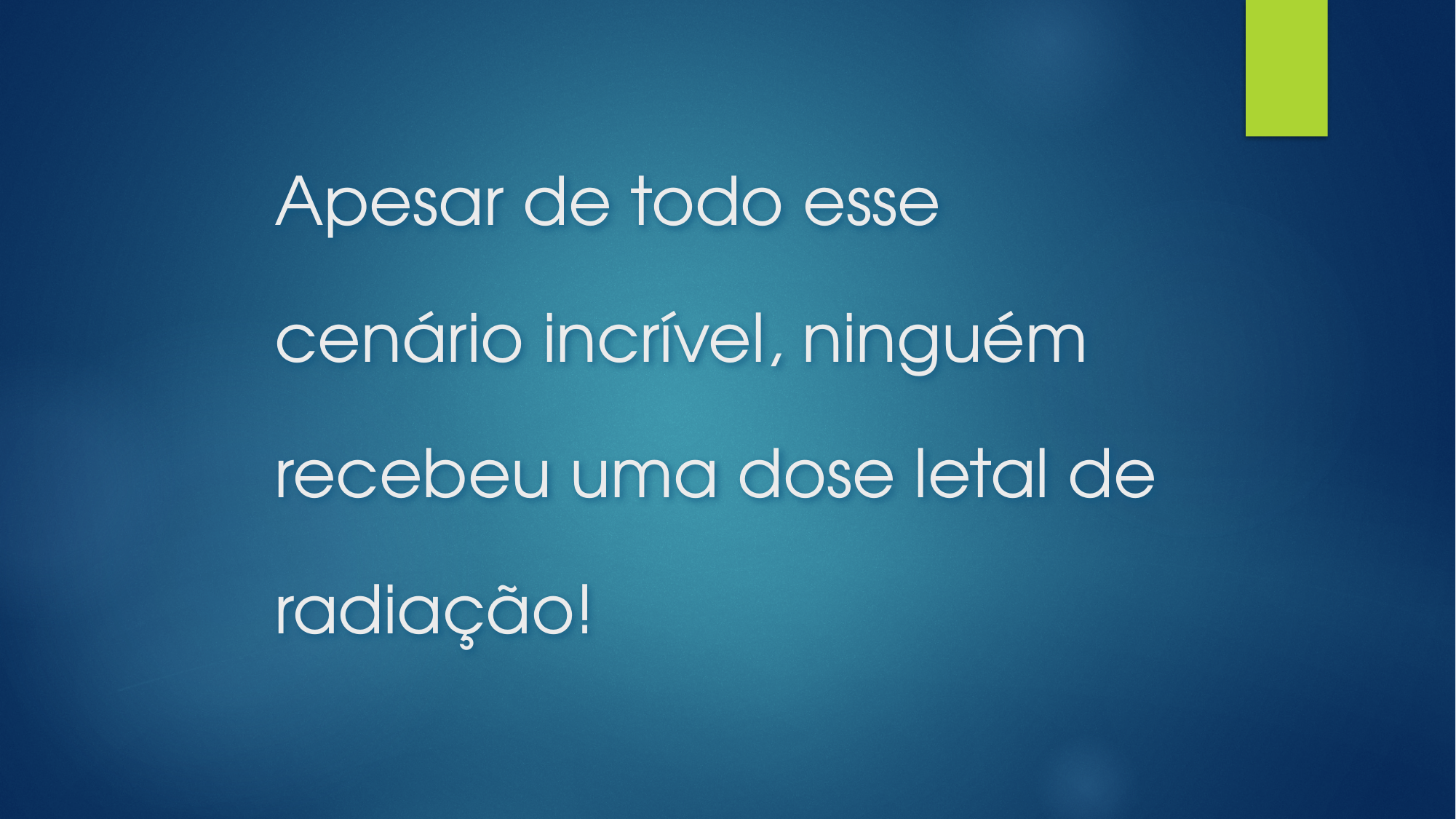

# Apesar de todo esse cenário incrível, ninguém recebeu uma dose letal de radiação!